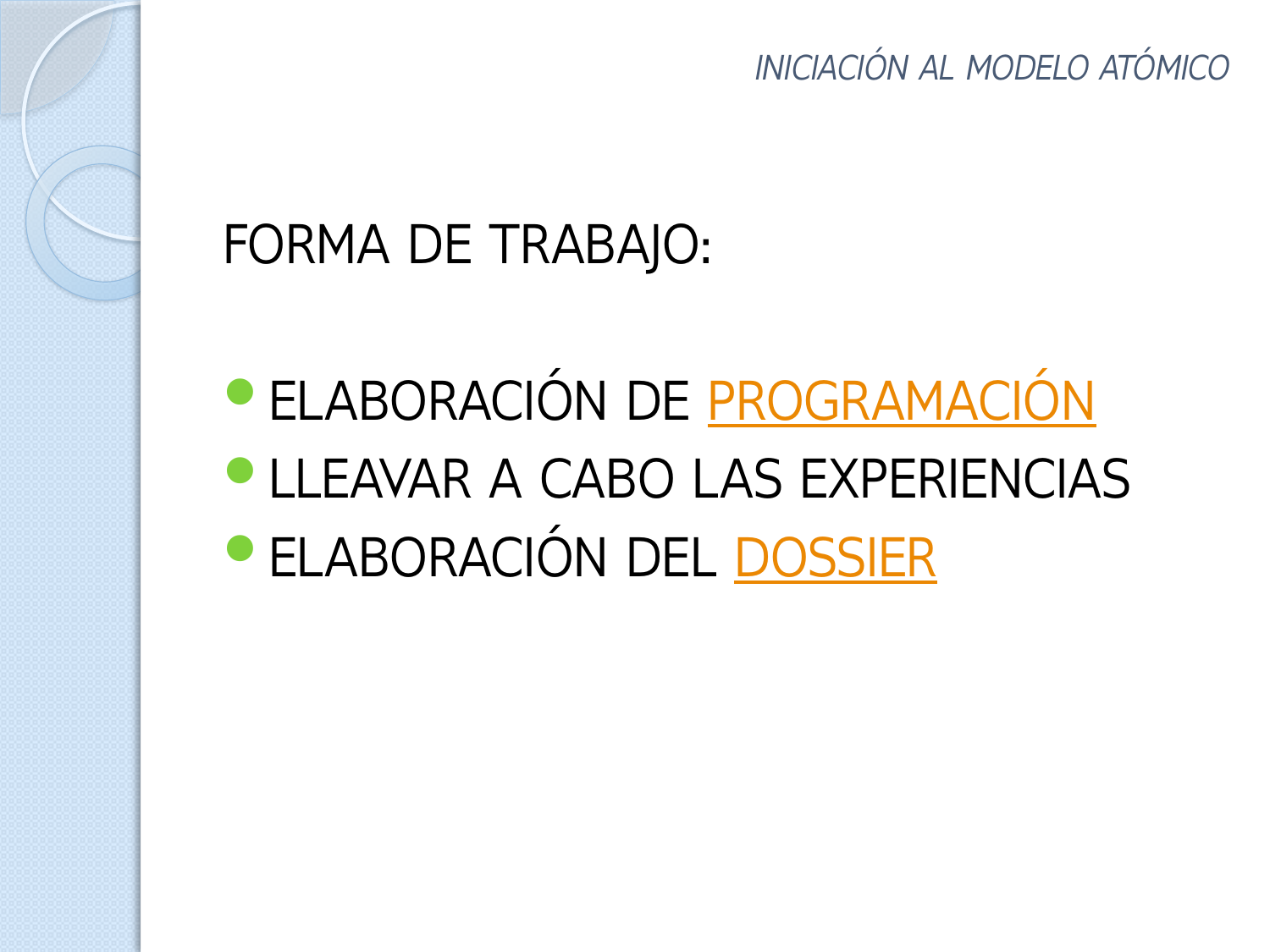

# INICIACIÓN AL MODELO ATÓMICO
FORMA DE TRABAJO:

ELABORACIÓN DE PROGRAMACIÓN
LLEAVAR A CABO LAS EXPERIENCIAS
ELABORACIÓN DEL DOSSIER